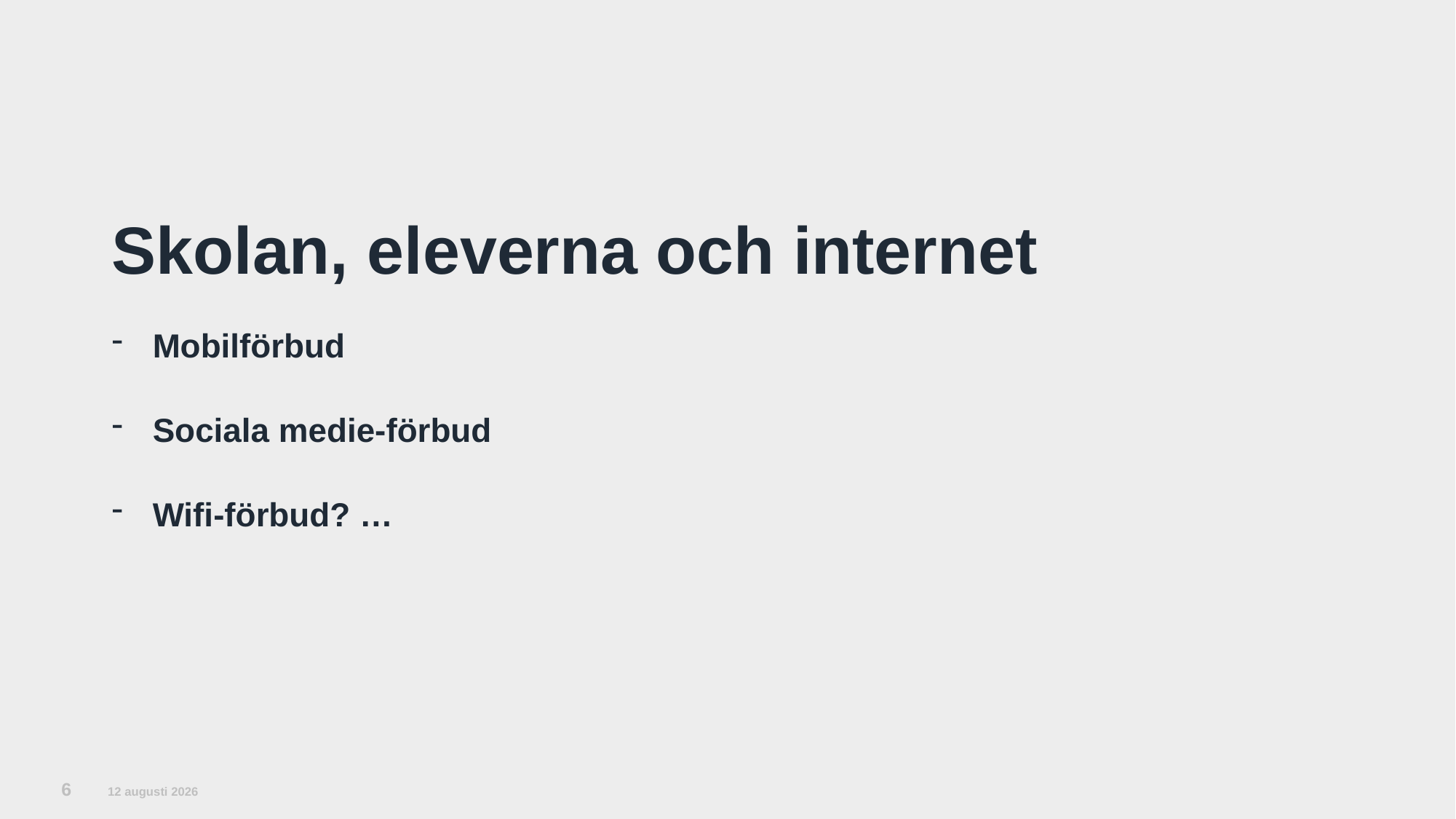

# Skolan, eleverna och internet
Mobilförbud
Sociala medie-förbud
Wifi-förbud? …

6
12 augusti 2026